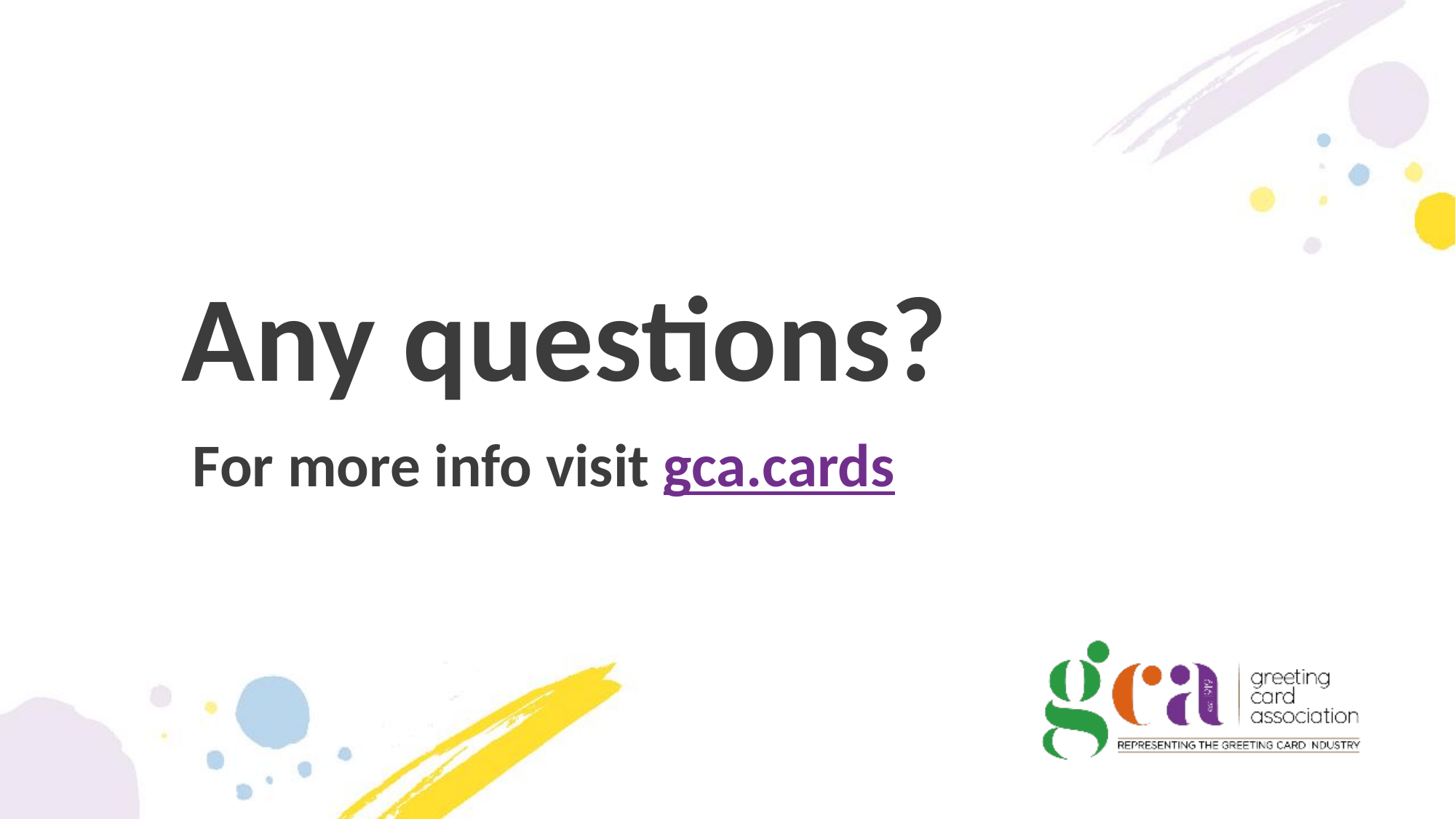

# Any questions?
For more info visit gca.cards